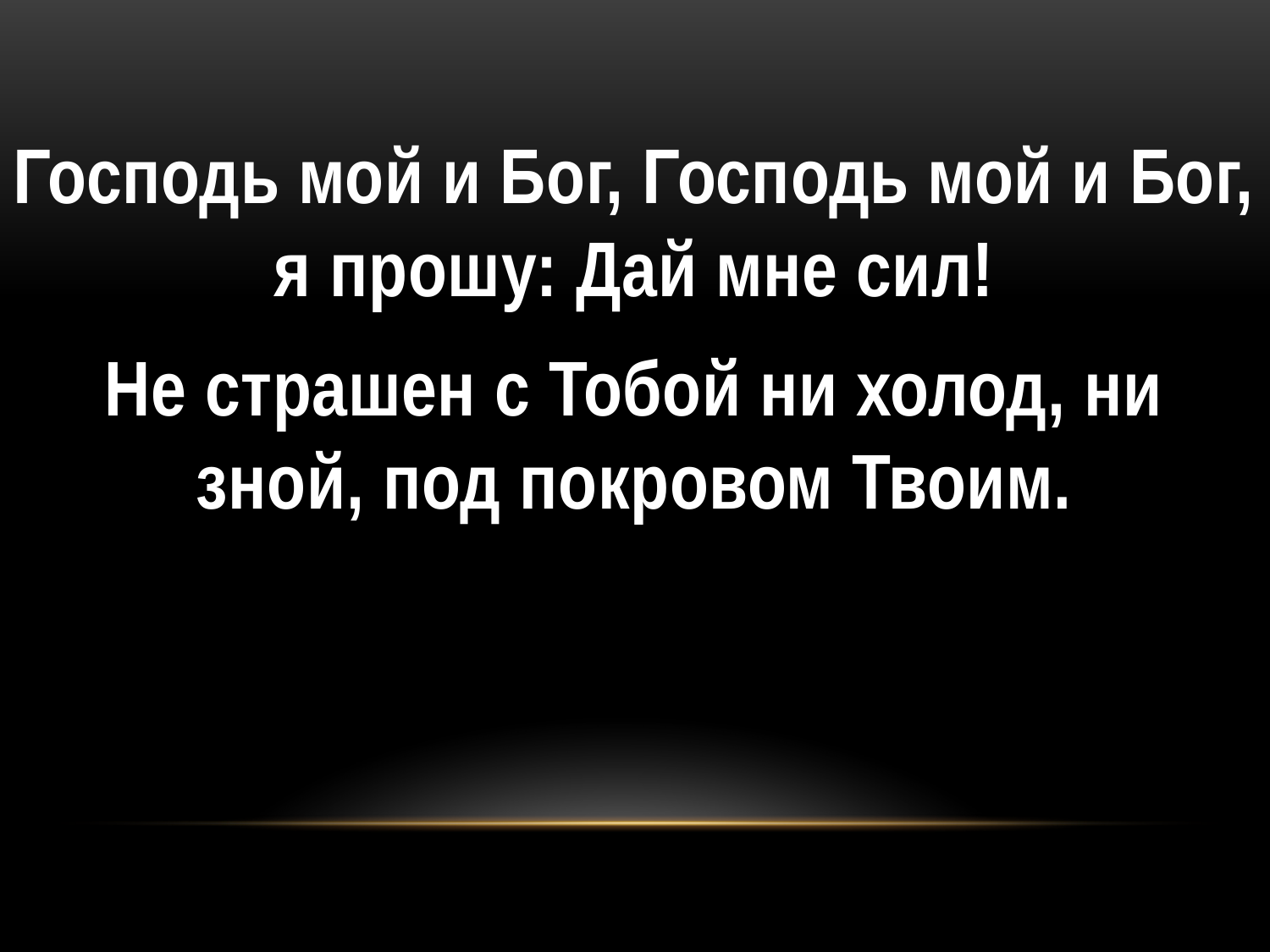

Господь мой и Бог, Господь мой и Бог, я прошу: Дай мне сил!
Не страшен с Тобой ни холод, ни зной, под покровом Твоим.